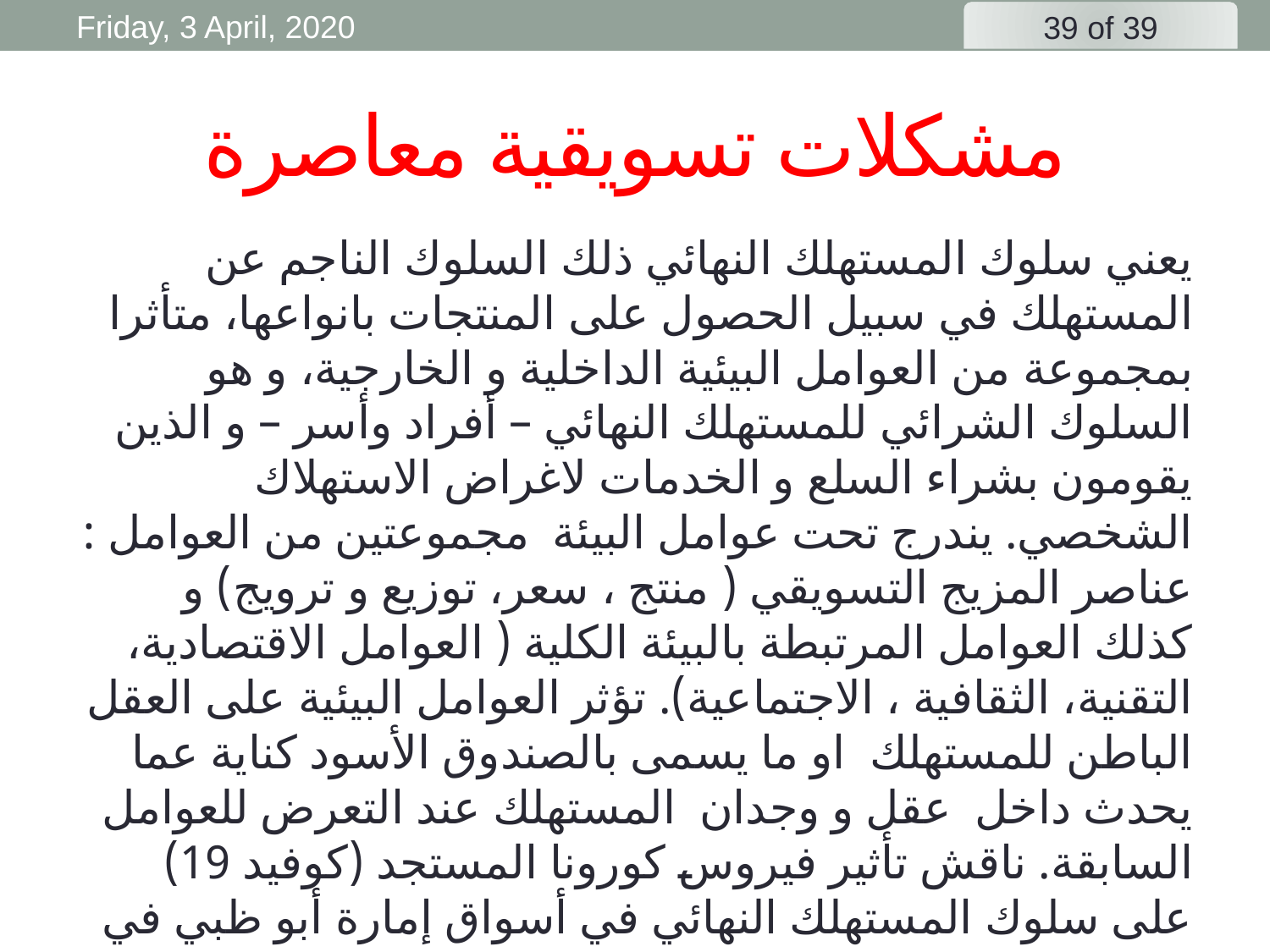

Friday, 3 April, 2020
# مشكلات تسويقية معاصرة
يعني سلوك المستهلك النهائي ذلك السلوك الناجم عن المستهلك في سبيل الحصول على المنتجات بانواعها، متأثرا بمجموعة من العوامل البيئية الداخلية و الخارجية، و هو السلوك الشرائي للمستهلك النهائي – أفراد وأسر – و الذين يقومون بشراء السلع و الخدمات لاغراض الاستهلاك الشخصي. يندرج تحت عوامل البيئة  مجموعتين من العوامل : عناصر المزيج التسويقي ( منتج ، سعر، توزيع و ترويج) و كذلك العوامل المرتبطة بالبيئة الكلية ( العوامل الاقتصادية، التقنية، الثقافية ، الاجتماعية). تؤثر العوامل البيئية على العقل الباطن للمستهلك  او ما يسمى بالصندوق الأسود كناية عما يحدث داخل  عقل و وجدان  المستهلك عند التعرض للعوامل السابقة. ناقش تأثير فيروس كورونا المستجد (كوفيد 19) على سلوك المستهلك النهائي في أسواق إمارة أبو ظبي في دولة الامارات العربية المتحدة.